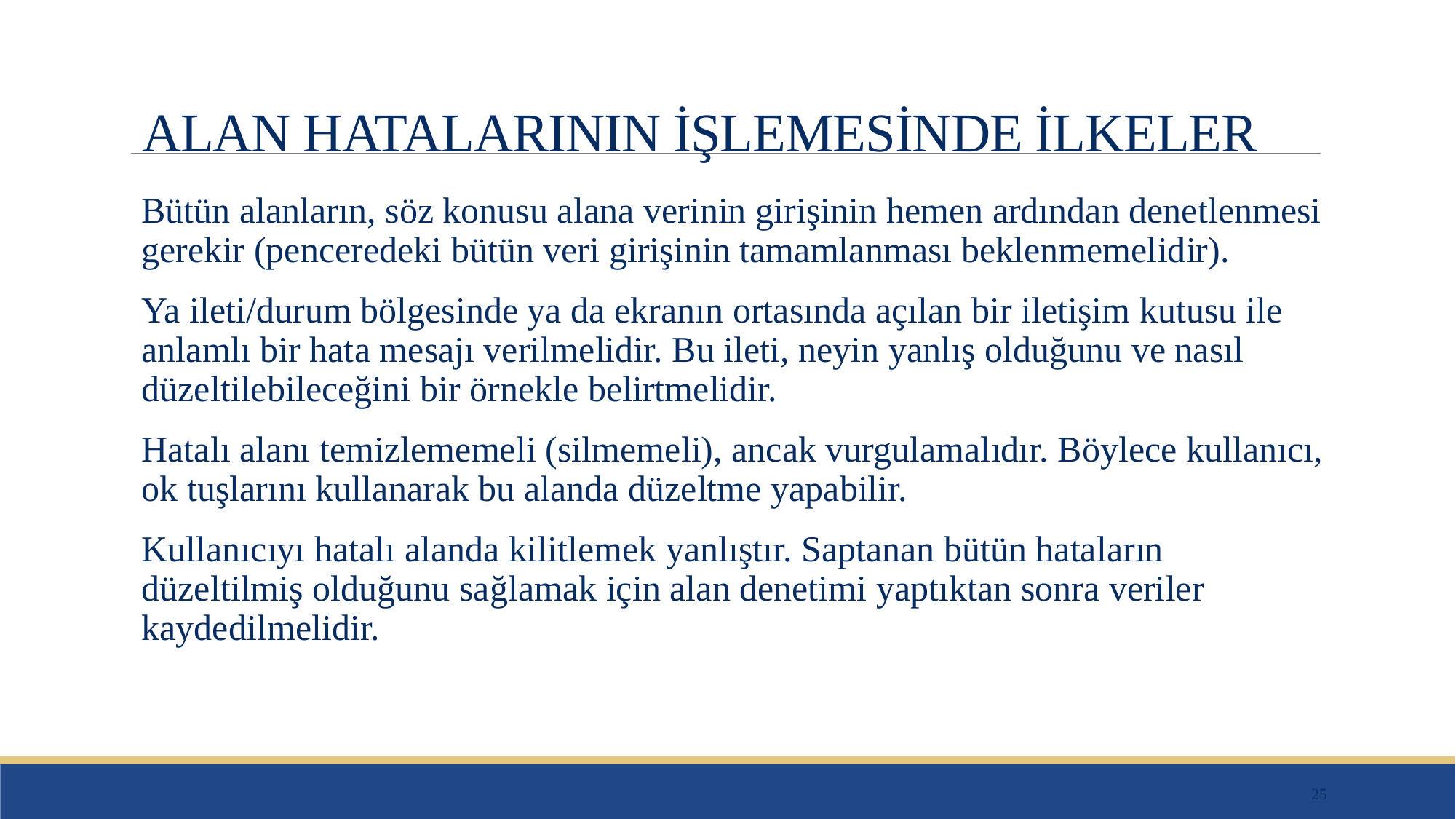

# ALAN HATALARININ İŞLEMESİNDE İLKELER
Bütün alanların, söz konusu alana verinin girişinin hemen ardından denetlenmesi gerekir (penceredeki bütün veri girişinin tamamlanması beklenmemelidir).
Ya ileti/durum bölgesinde ya da ekranın ortasında açılan bir iletişim kutusu ile anlamlı bir hata mesajı verilmelidir. Bu ileti, neyin yanlış olduğunu ve nasıl düzeltilebileceğini bir örnekle belirtmelidir.
Hatalı alanı temizlememeli (silmemeli), ancak vurgulamalıdır. Böylece kullanıcı, ok tuşlarını kullanarak bu alanda düzeltme yapabilir.
Kullanıcıyı hatalı alanda kilitlemek yanlıştır. Saptanan bütün hataların düzeltilmiş olduğunu sağlamak için alan denetimi yaptıktan sonra veriler kaydedilmelidir.

25